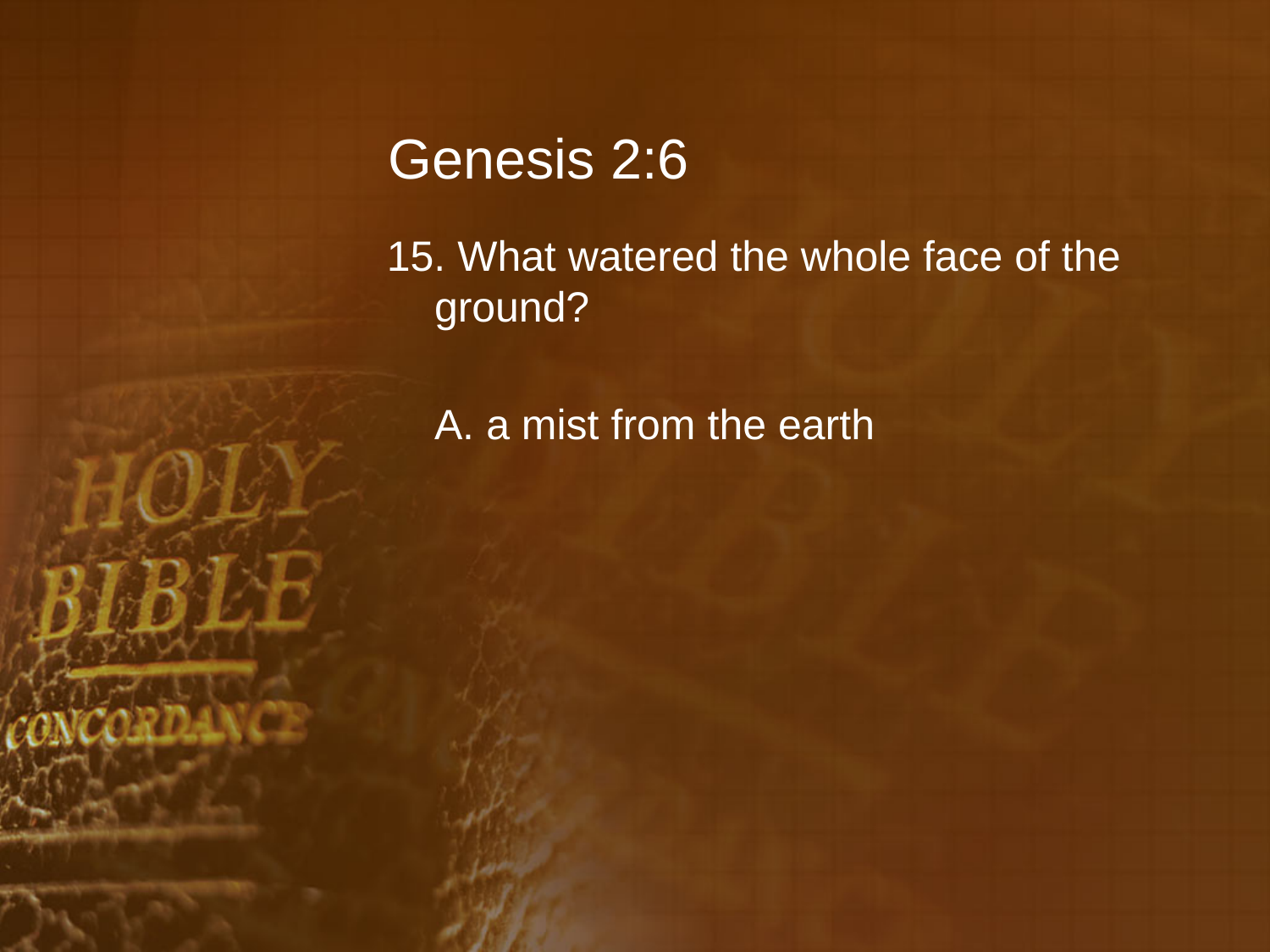

# Genesis 2:6
15. What watered the whole face of the ground?

	A. a mist from the earth